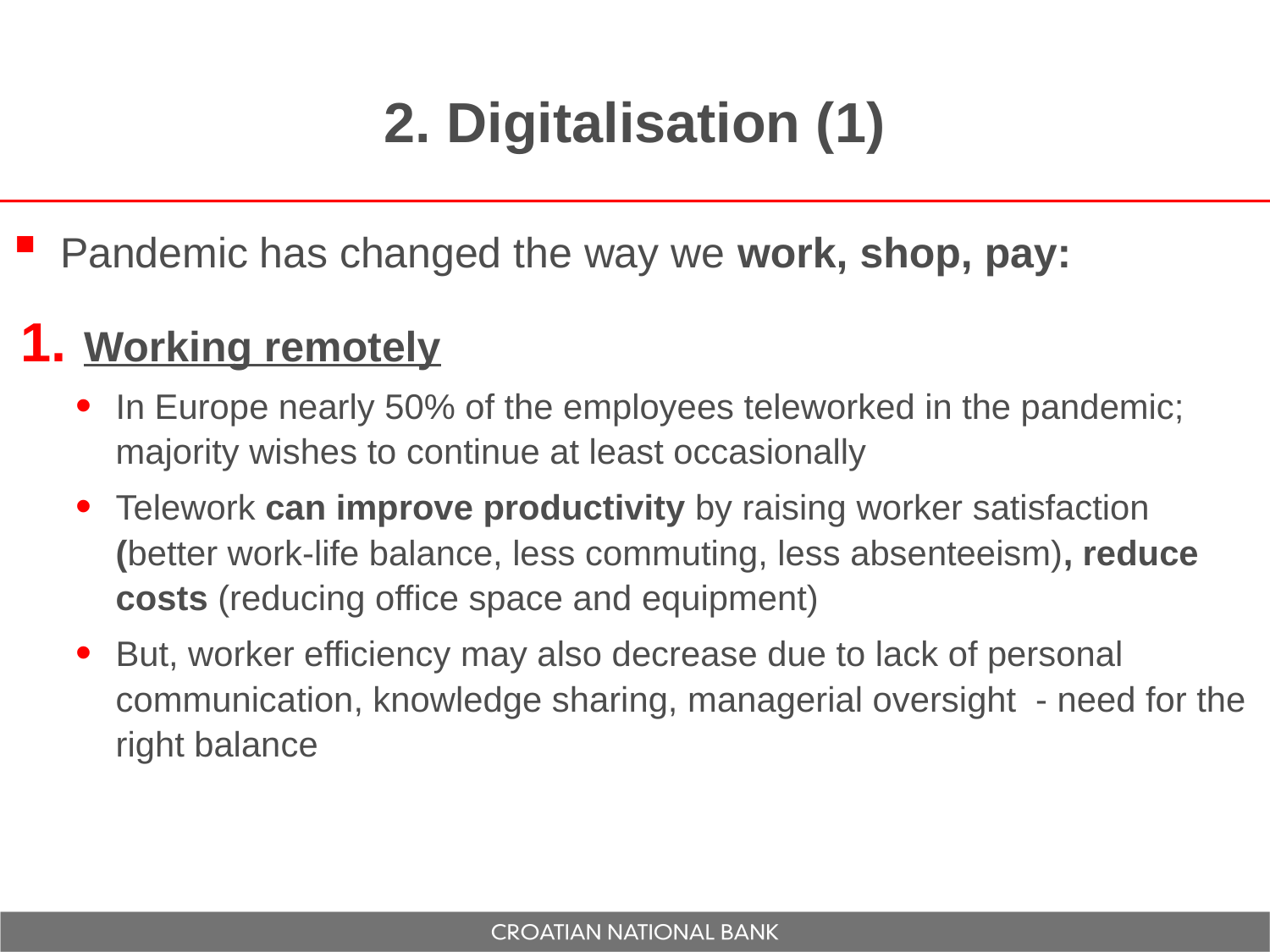

# 2. Digitalisation (1)
Pandemic has changed the way we work, shop, pay:

Working remotely
In Europe nearly 50% of the employees teleworked in the pandemic; majority wishes to continue at least occasionally
Telework can improve productivity by raising worker satisfaction (better work-life balance, less commuting, less absenteeism), reduce costs (reducing office space and equipment)
But, worker efficiency may also decrease due to lack of personal communication, knowledge sharing, managerial oversight  - need for the right balance